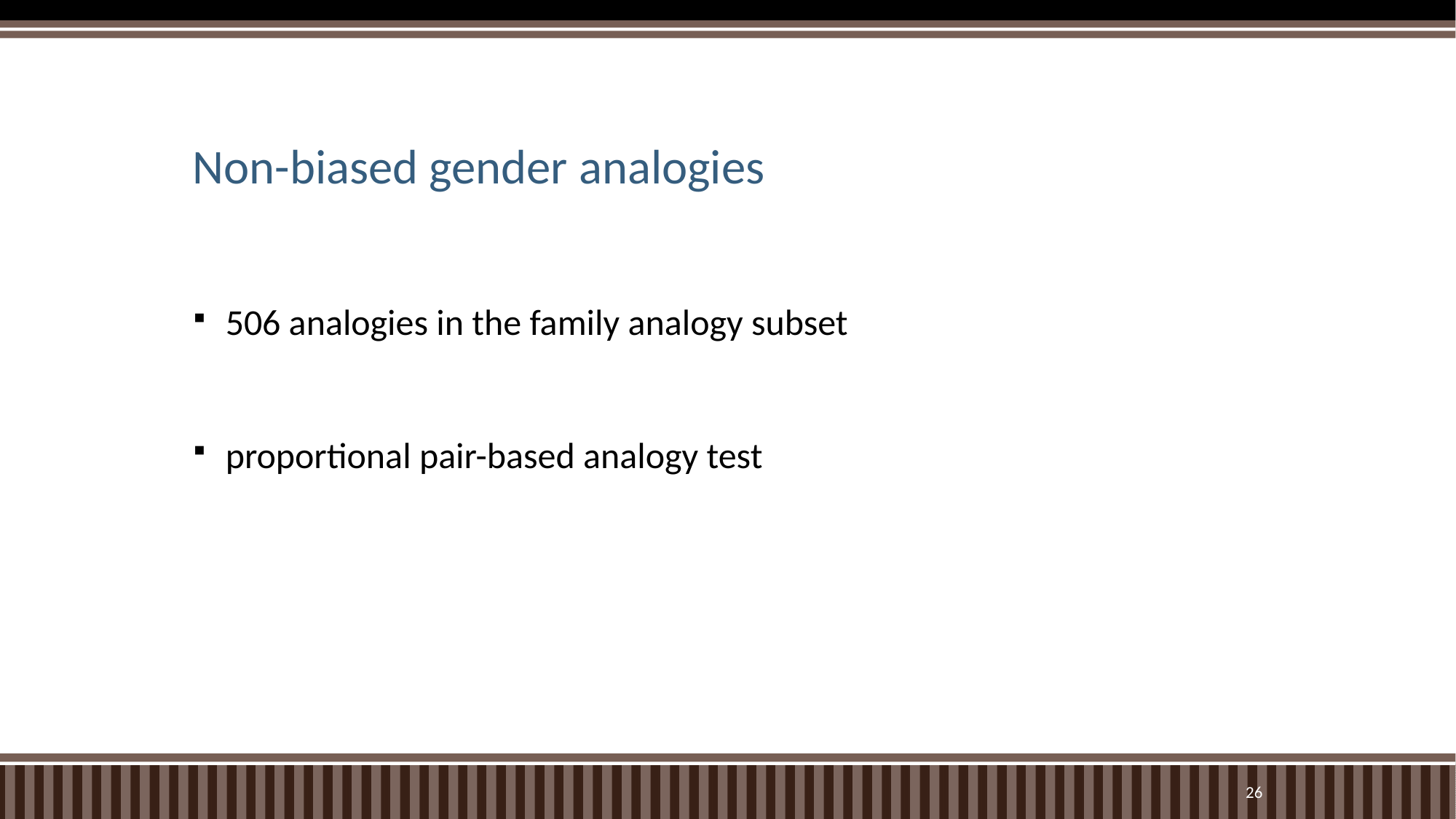

# Non-biased gender analogies

506 analogies in the family analogy subset

proportional pair-based analogy test
26